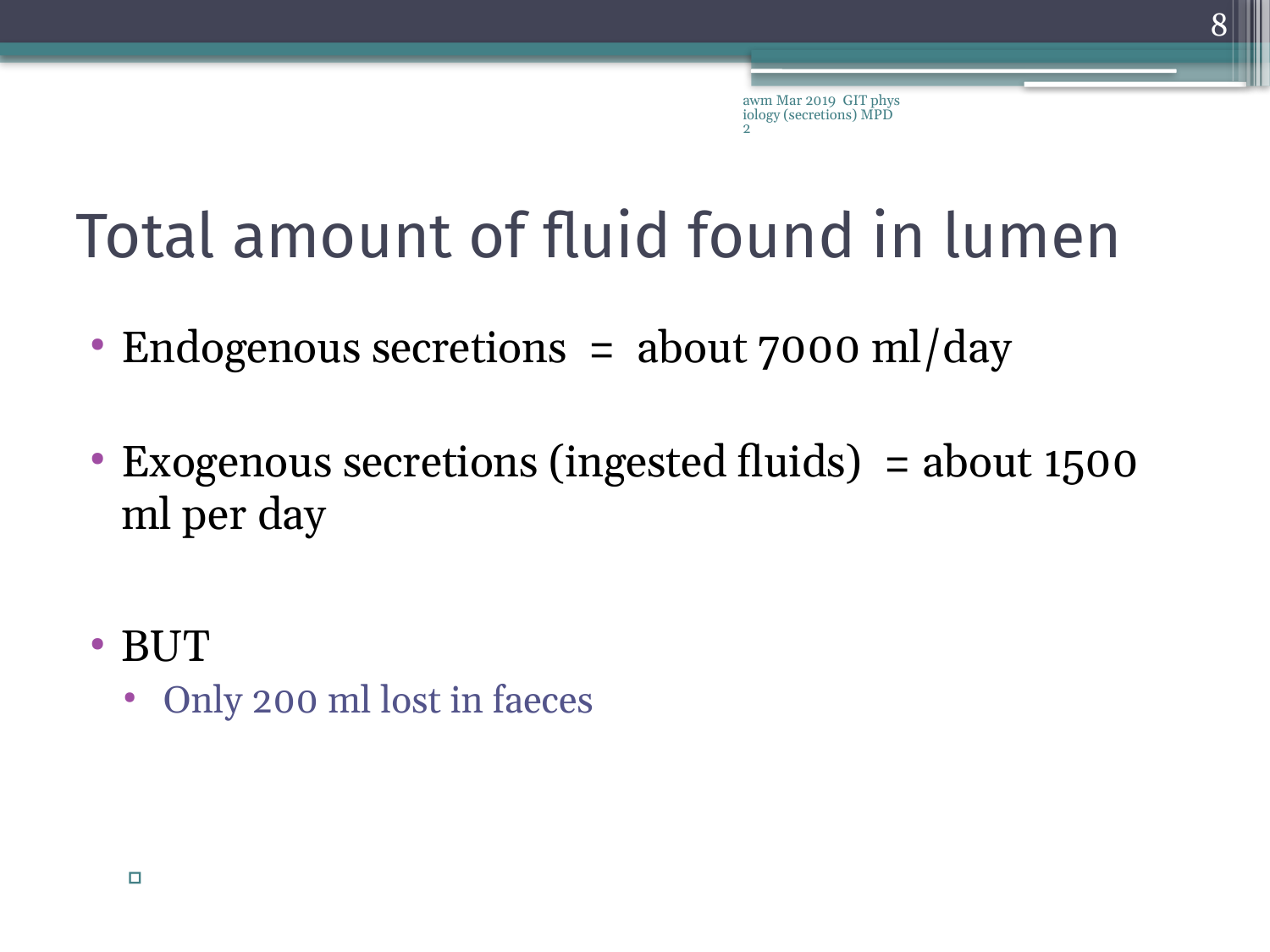

8
awm Mar 2019  GIT physiology (secretions) MPD 2
# Total amount of fluid found in lumen
Endogenous secretions  =  about 7000 ml/day

Exogenous secretions (ingested fluids)  = about 1500 ml per day

BUT
 Only 200 ml lost in faeces